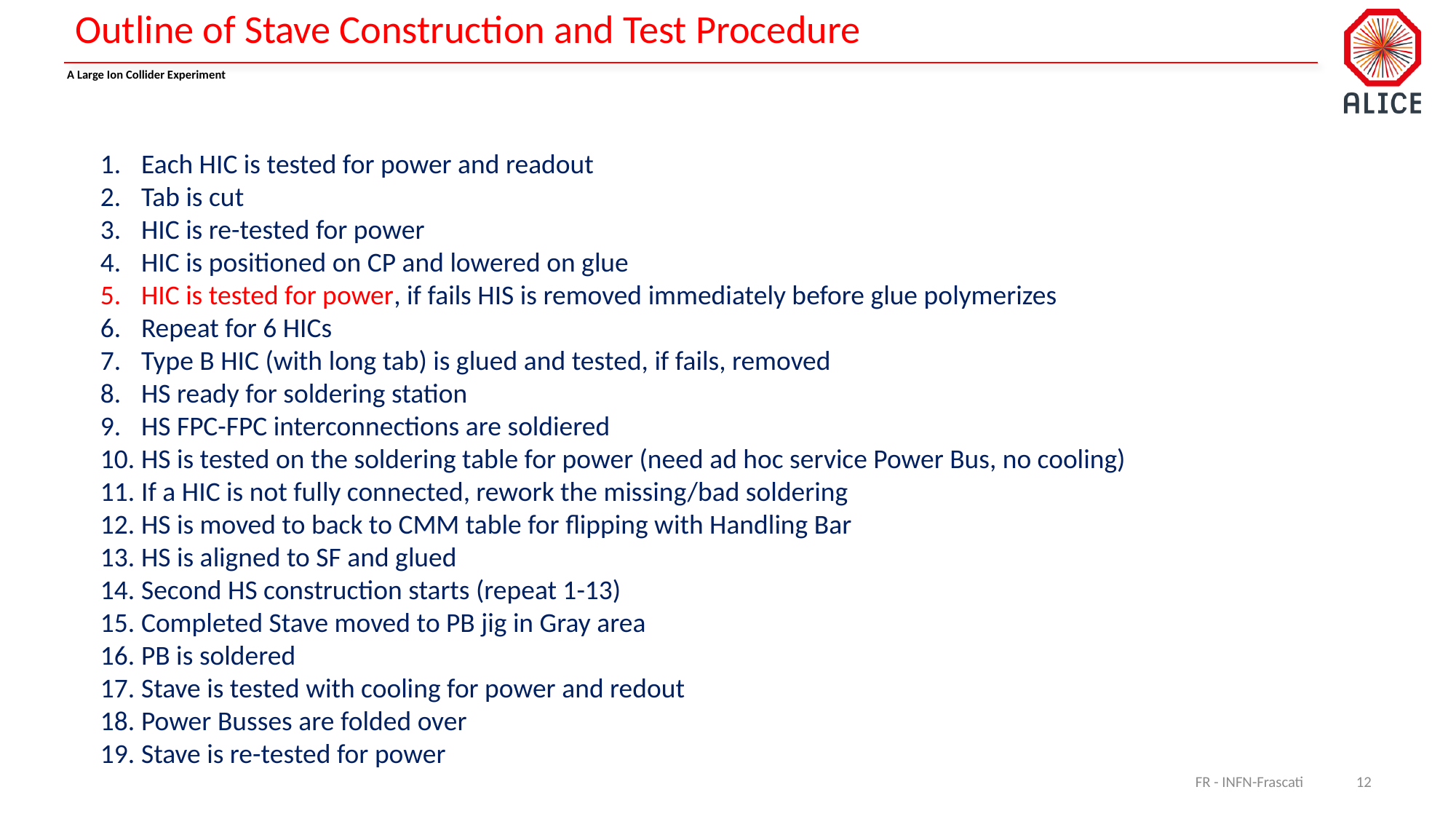

# Outline of Stave Construction and Test Procedure

Each HIC is tested for power and readout
Tab is cut
HIC is re-tested for power
HIC is positioned on CP and lowered on glue
HIC is tested for power, if fails HIS is removed immediately before glue polymerizes
Repeat for 6 HICs
Type B HIC (with long tab) is glued and tested, if fails, removed
HS ready for soldering station
HS FPC-FPC interconnections are soldiered
HS is tested on the soldering table for power (need ad hoc service Power Bus, no cooling)
If a HIC is not fully connected, rework the missing/bad soldering
HS is moved to back to CMM table for flipping with Handling Bar
HS is aligned to SF and glued
Second HS construction starts (repeat 1-13)
Completed Stave moved to PB jig in Gray area
PB is soldered
Stave is tested with cooling for power and redout
Power Busses are folded over
Stave is re-tested for power
FR - INFN-Frascati
12